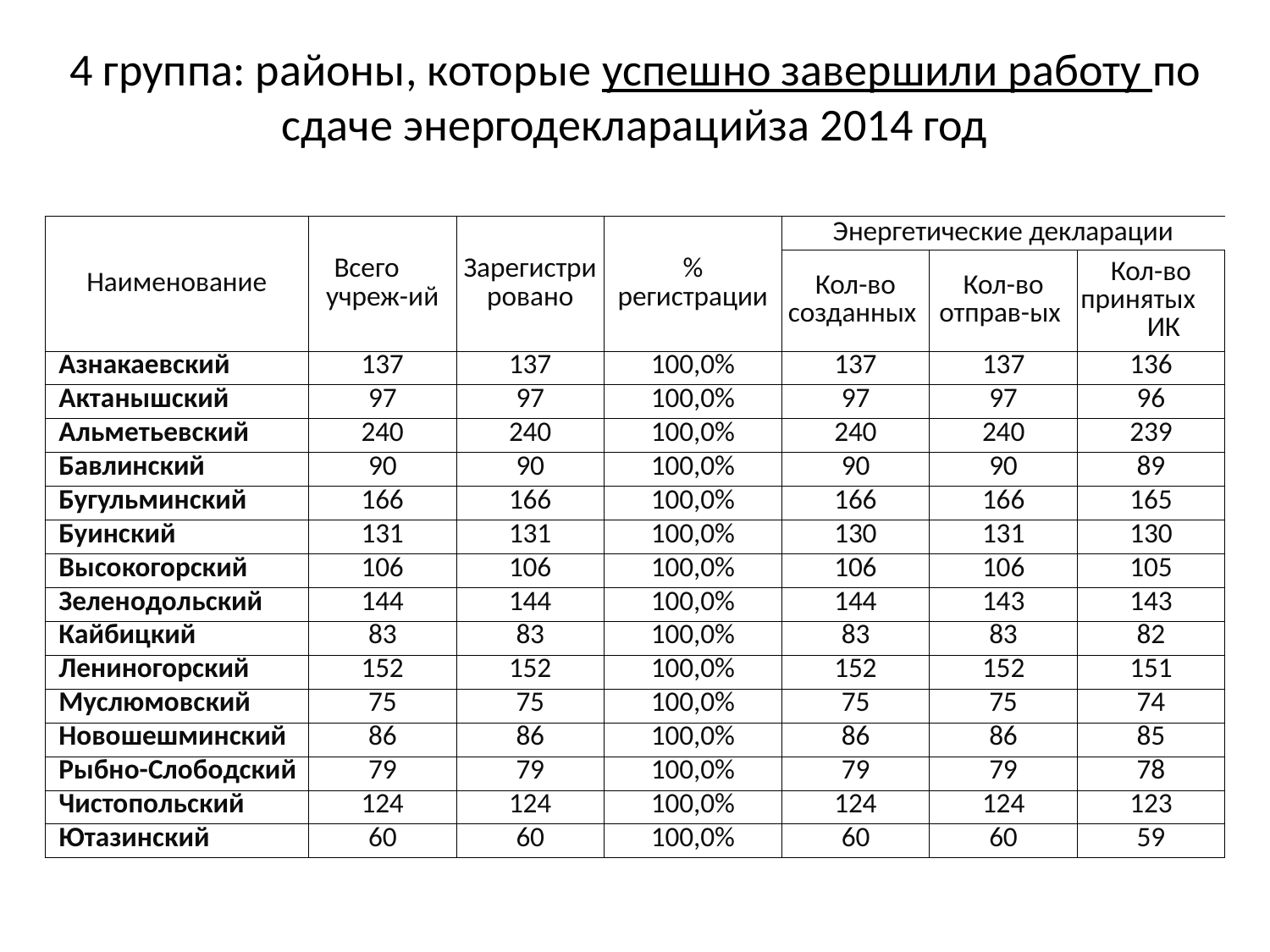

# 4 группа: районы, которые успешно завершили работу по сдаче энергодекларацийза 2014 год
| Наименование | Всего учреж-ий | Зарегистрировано | % регистрации | Энергетические декларации |  |  |
| --- | --- | --- | --- | --- | --- | --- |
|  |  |  |  | Кол-во созданных | Кол-во отправ-ых | Кол-во принятых ИК |
| Азнакаевский | 137 | 137 | 100,0% | 137 | 137 | 136 |
| Актанышский | 97 | 97 | 100,0% | 97 | 97 | 96 |
| Альметьевский | 240 | 240 | 100,0% | 240 | 240 | 239 |
| Бавлинский | 90 | 90 | 100,0% | 90 | 90 | 89 |
| Бугульминский | 166 | 166 | 100,0% | 166 | 166 | 165 |
| Буинский | 131 | 131 | 100,0% | 130 | 131 | 130 |
| Высокогорский | 106 | 106 | 100,0% | 106 | 106 | 105 |
| Зеленодольский | 144 | 144 | 100,0% | 144 | 143 | 143 |
| Кайбицкий | 83 | 83 | 100,0% | 83 | 83 | 82 |
| Лениногорский | 152 | 152 | 100,0% | 152 | 152 | 151 |
| Муслюмовский | 75 | 75 | 100,0% | 75 | 75 | 74 |
| Новошешминский | 86 | 86 | 100,0% | 86 | 86 | 85 |
| Рыбно-Слободский | 79 | 79 | 100,0% | 79 | 79 | 78 |
| Чистопольский | 124 | 124 | 100,0% | 124 | 124 | 123 |
| Ютазинский | 60 | 60 | 100,0% | 60 | 60 | 59 |